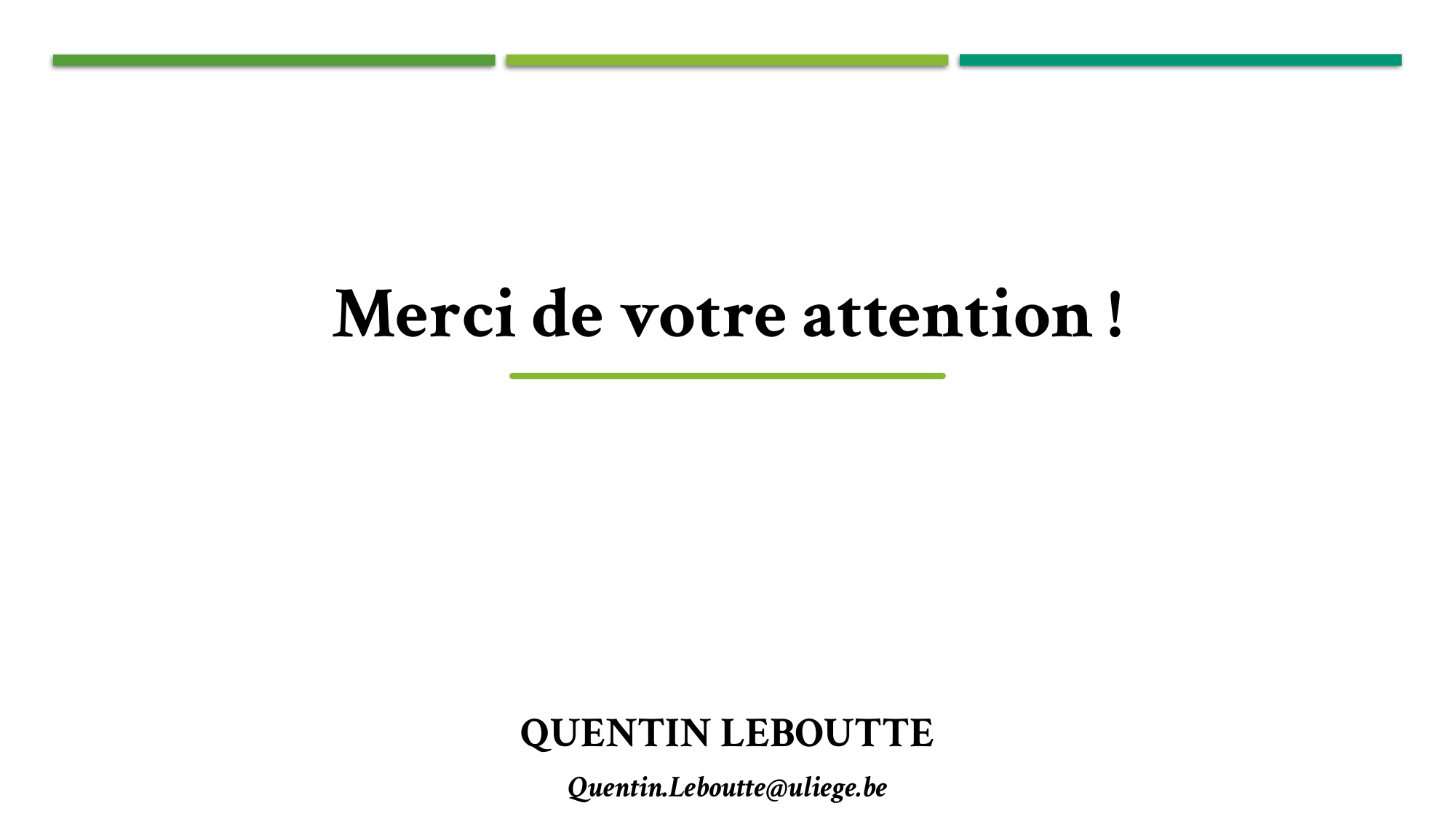

Merci de votre attention !
QUENTIN LEBOUTTE
Quentin.Leboutte@uliege.be